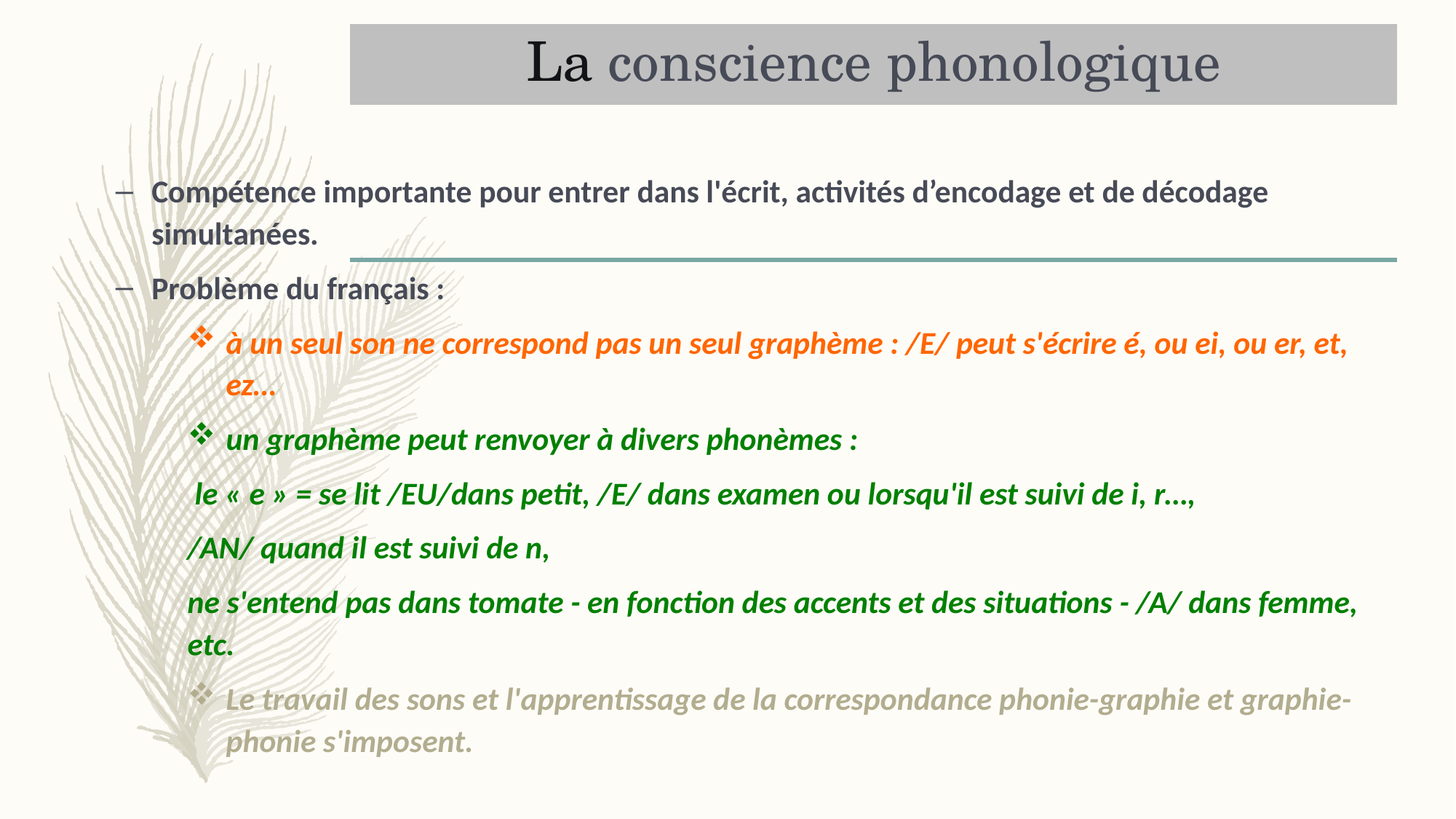

# La conscience phonologique
Compétence importante pour entrer dans l'écrit, activités d’encodage et de décodage simultanées.
Problème du français :
à un seul son ne correspond pas un seul graphème : /E/ peut s'écrire é, ou ei, ou er, et, ez…
un graphème peut renvoyer à divers phonèmes :
 le « e » = se lit /EU/dans petit, /E/ dans examen ou lorsqu'il est suivi de i, r…,
/AN/ quand il est suivi de n,
ne s'entend pas dans tomate - en fonction des accents et des situations - /A/ dans femme, etc.
Le travail des sons et l'apprentissage de la correspondance phonie-graphie et graphie-phonie s'imposent.